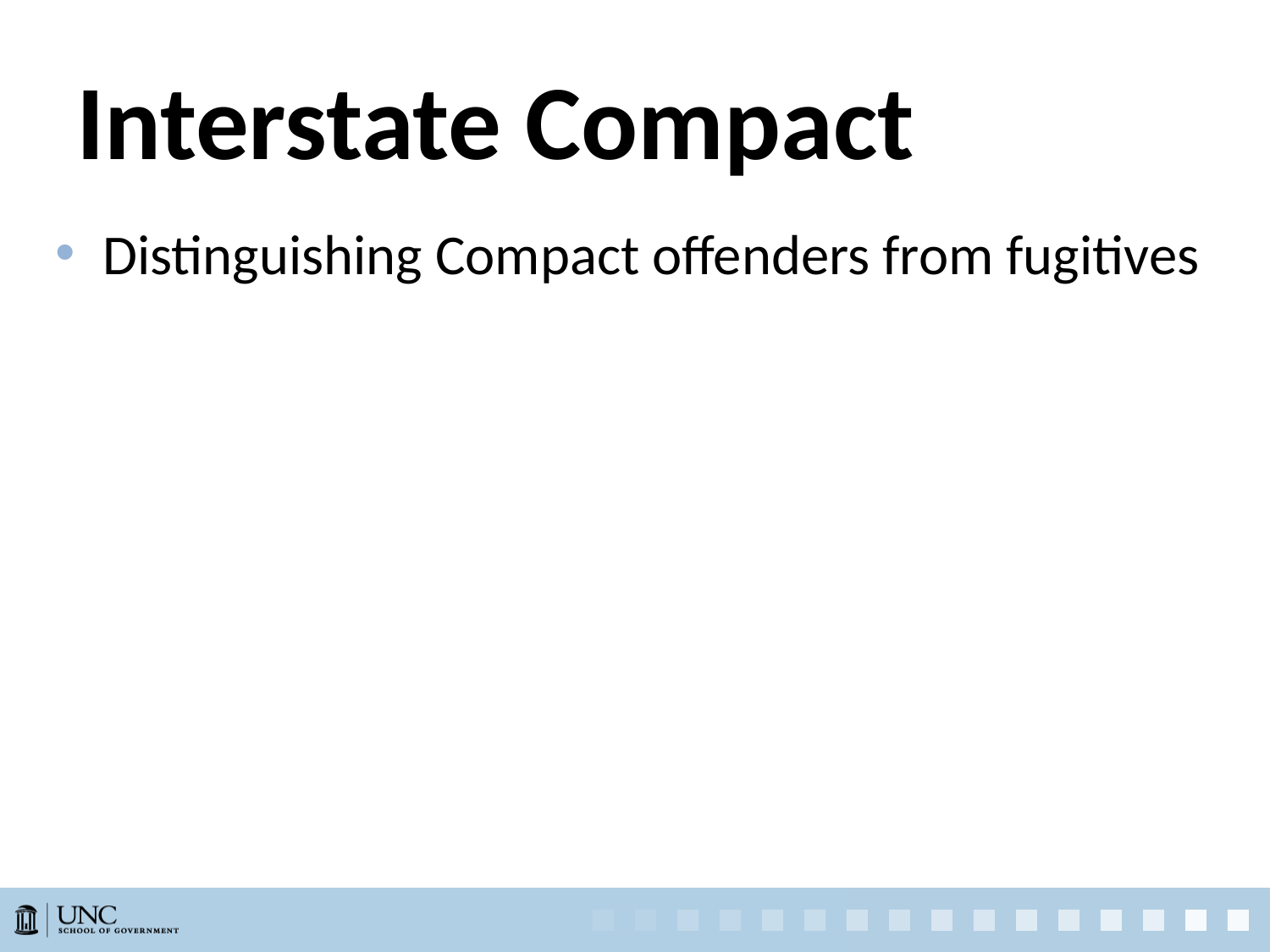

# Interstate Compact
Distinguishing Compact offenders from fugitives